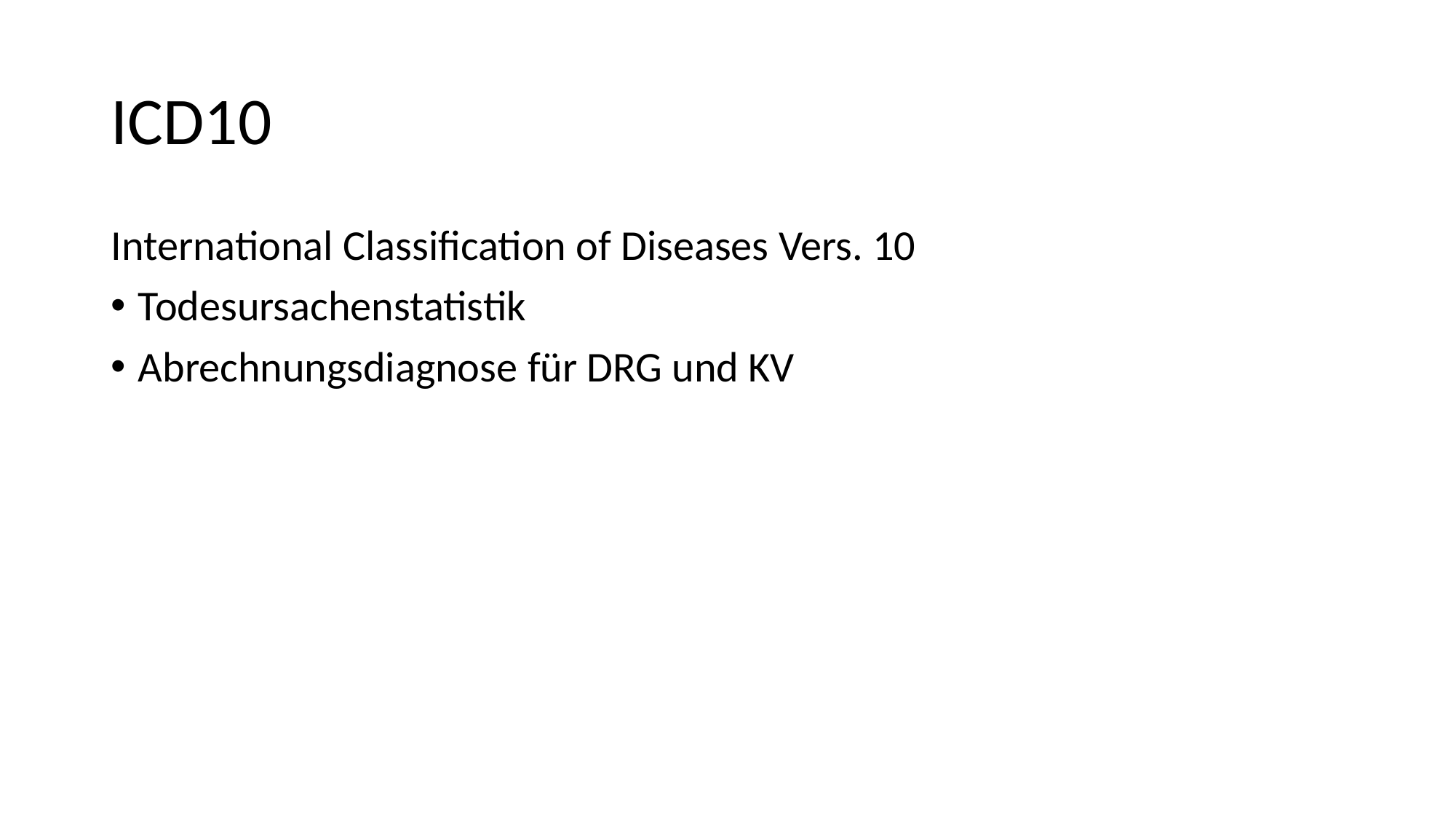

# ICD10
International Classification of Diseases Vers. 10
Todesursachenstatistik
Abrechnungsdiagnose für DRG und KV